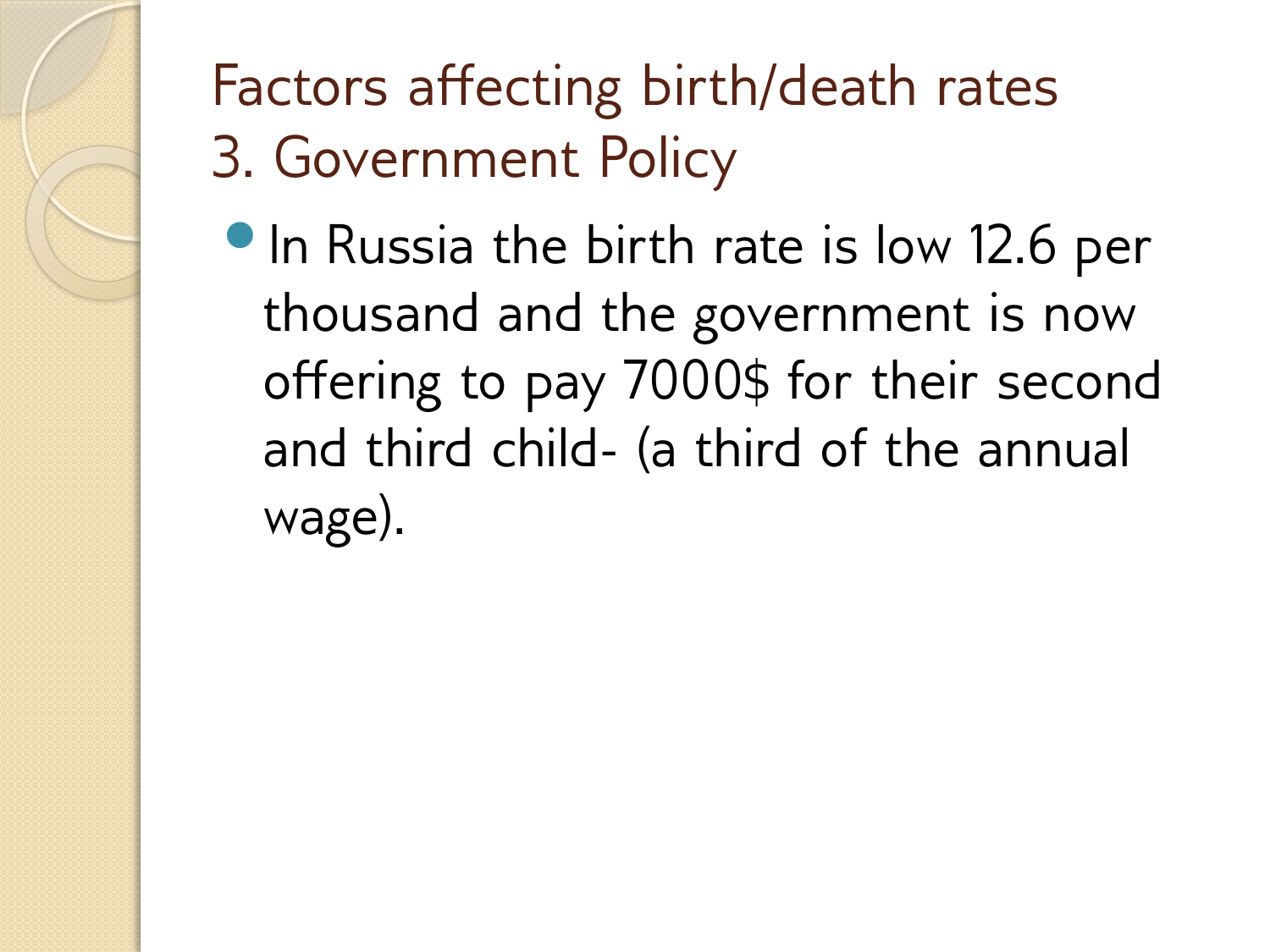

# Factors affecting birth/death rates 3. Government Policy
In Russia the birth rate is low 12.6 per thousand and the government is now offering to pay 7000$ for their second and third child- (a third of the annual wage).